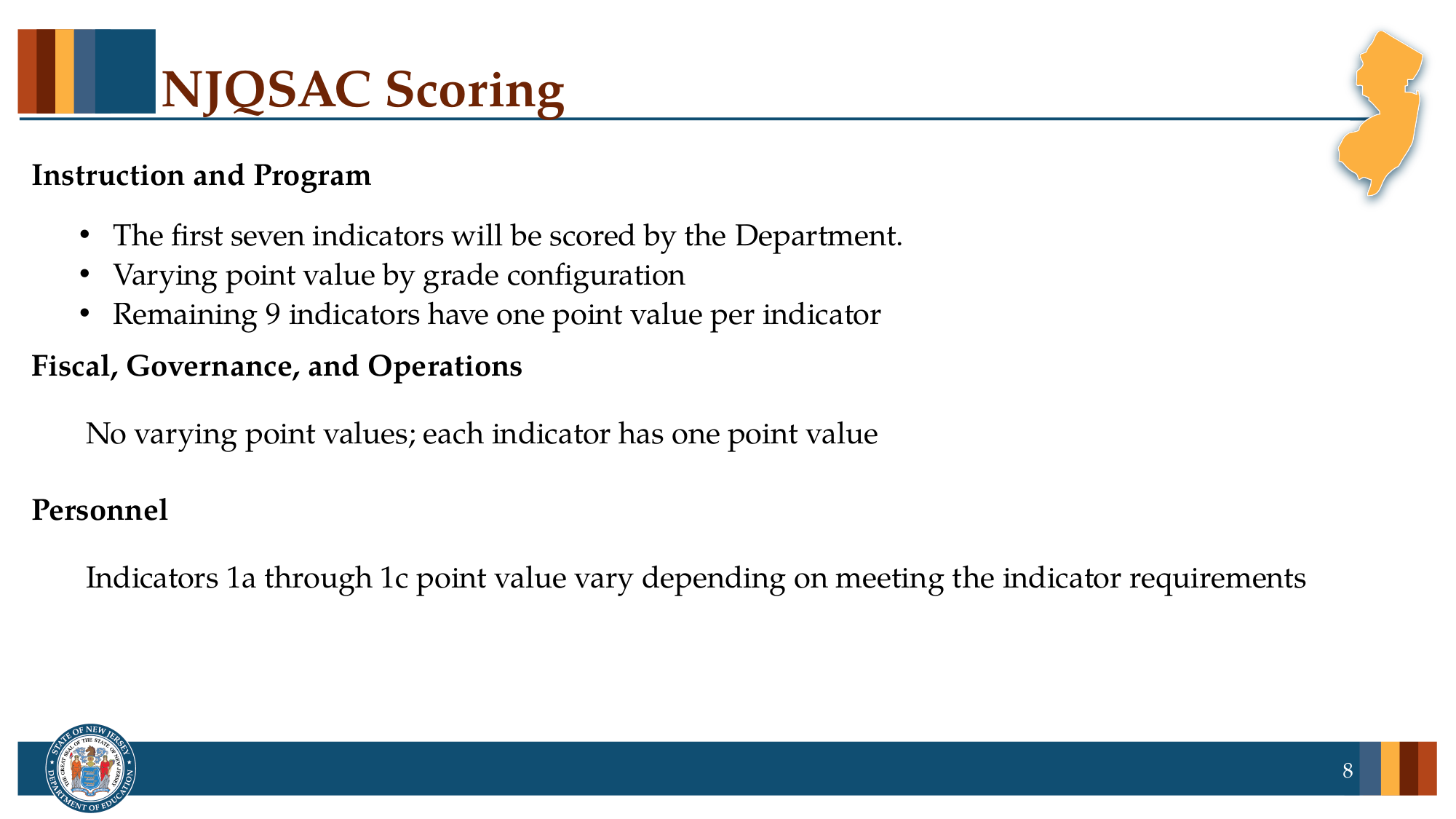

# NJQSAC Scoring
Instruction and Program
The first seven indicators will be scored by the Department.
Varying point value by grade configuration
Remaining 9 indicators have one point value per indicator
Fiscal, Governance, and Operations
No varying point values; each indicator has one point value
Personnel
Indicators 1a through 1c point value vary depending on meeting the indicator requirements
8